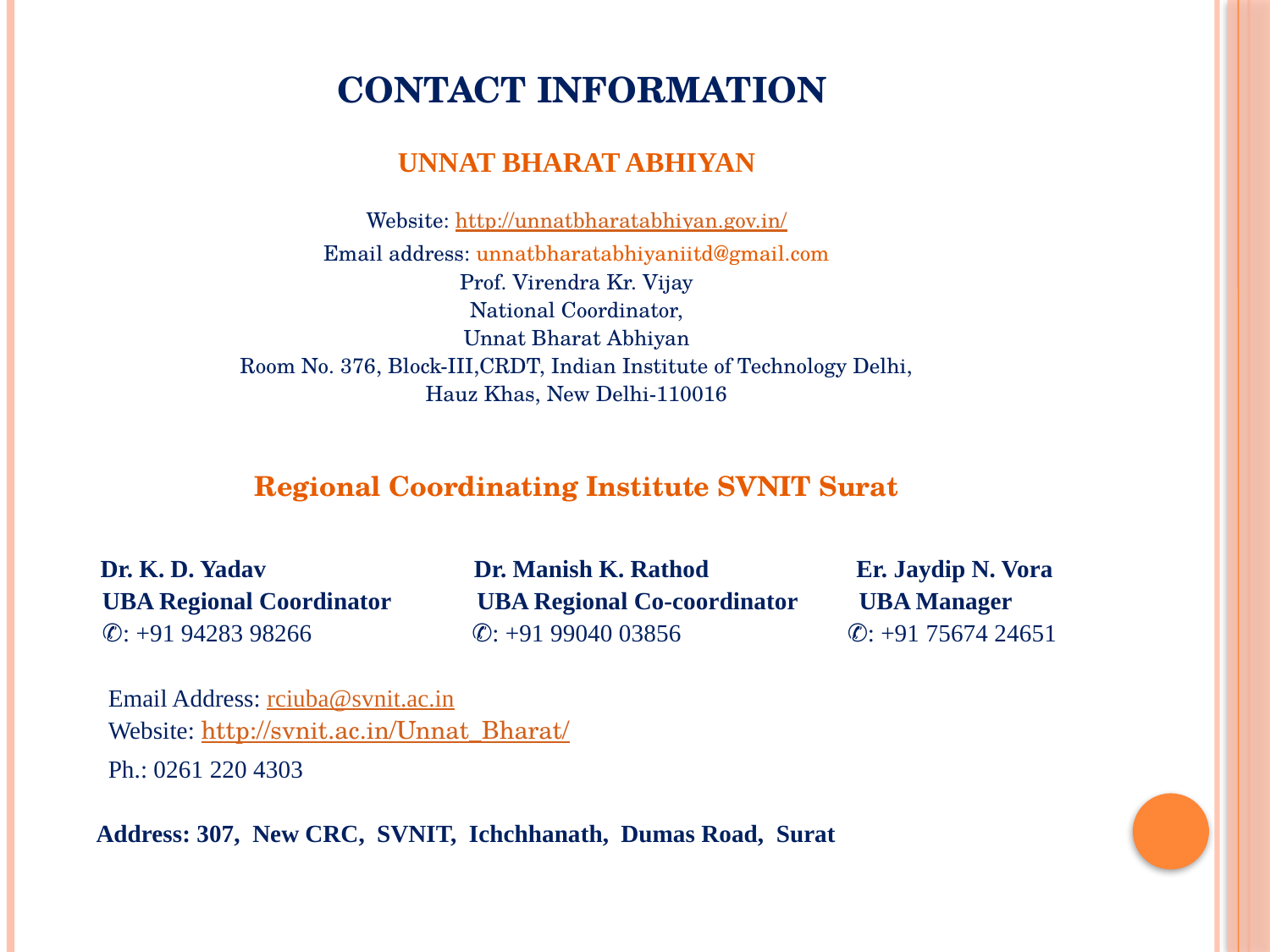

# Contact Information
UNNAT BHARAT ABHIYAN

Website: http://unnatbharatabhiyan.gov.in/
Email address: unnatbharatabhiyaniitd@gmail.com
Prof. Virendra Kr. Vijay
National Coordinator,
Unnat Bharat Abhiyan
Room No. 376, Block-III,CRDT, Indian Institute of Technology Delhi,
Hauz Khas, New Delhi-110016

Regional Coordinating Institute SVNIT Surat

Dr. K. D. Yadav                                 Dr. Manish K. Rathod                        Er. Jaydip N. Vora
      UBA Regional Coordinator              UBA Regional Co-coordinator          UBA Manager
      ✆: +91 94283 98266                          ✆: +91 99040 03856                           ✆: +91 75674 24651

       Email Address: rciuba@svnit.ac.in
       Website: http://svnit.ac.in/Unnat_Bharat/
       Ph.: 0261 220 4303

     Address: 307,  New CRC,  SVNIT,  Ichchhanath,  Dumas Road,  Surat